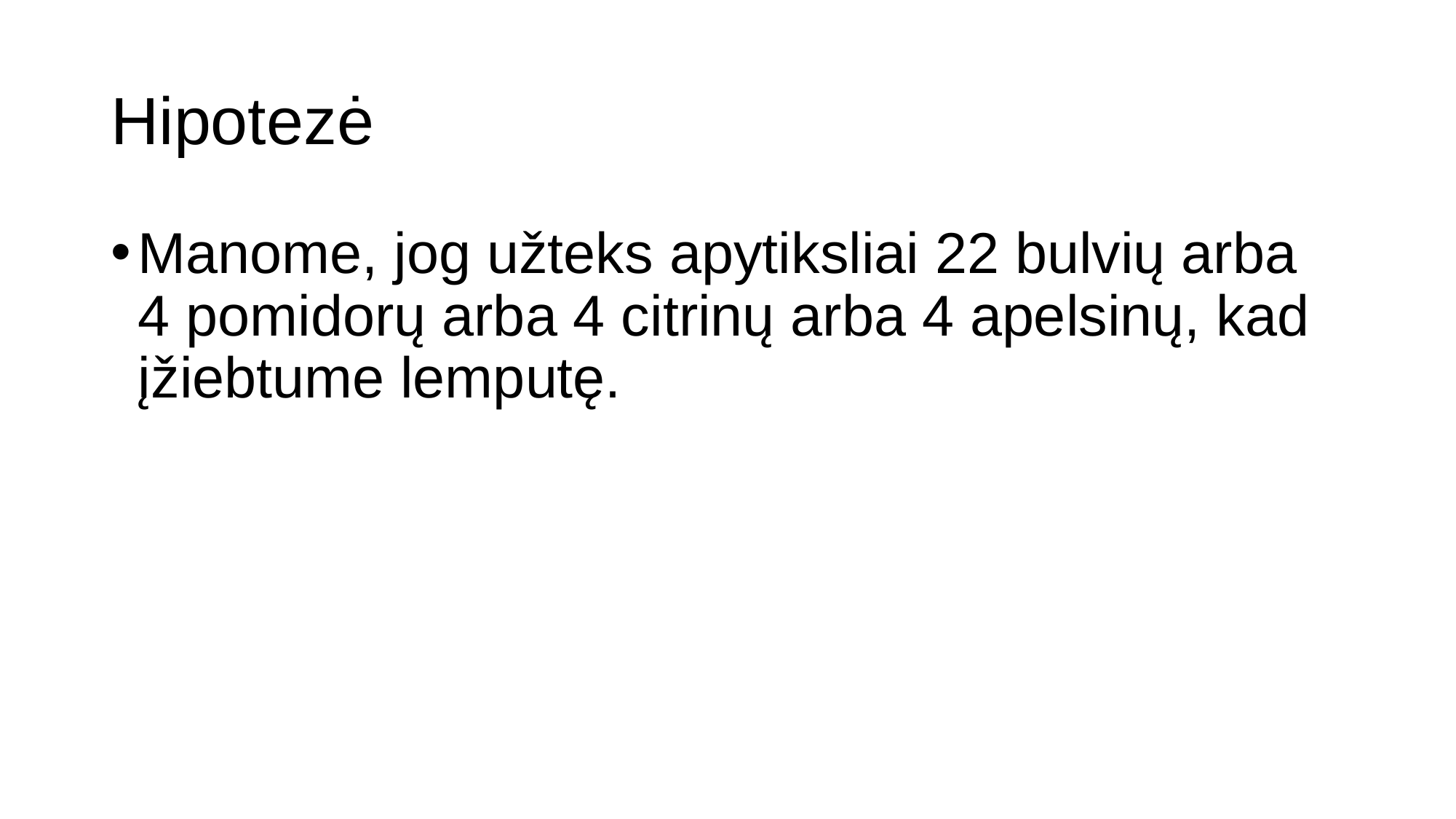

# Hipotezė
Manome, jog užteks apytiksliai 22 bulvių arba 4 pomidorų arba 4 citrinų arba 4 apelsinų, kad įžiebtume lemputę.